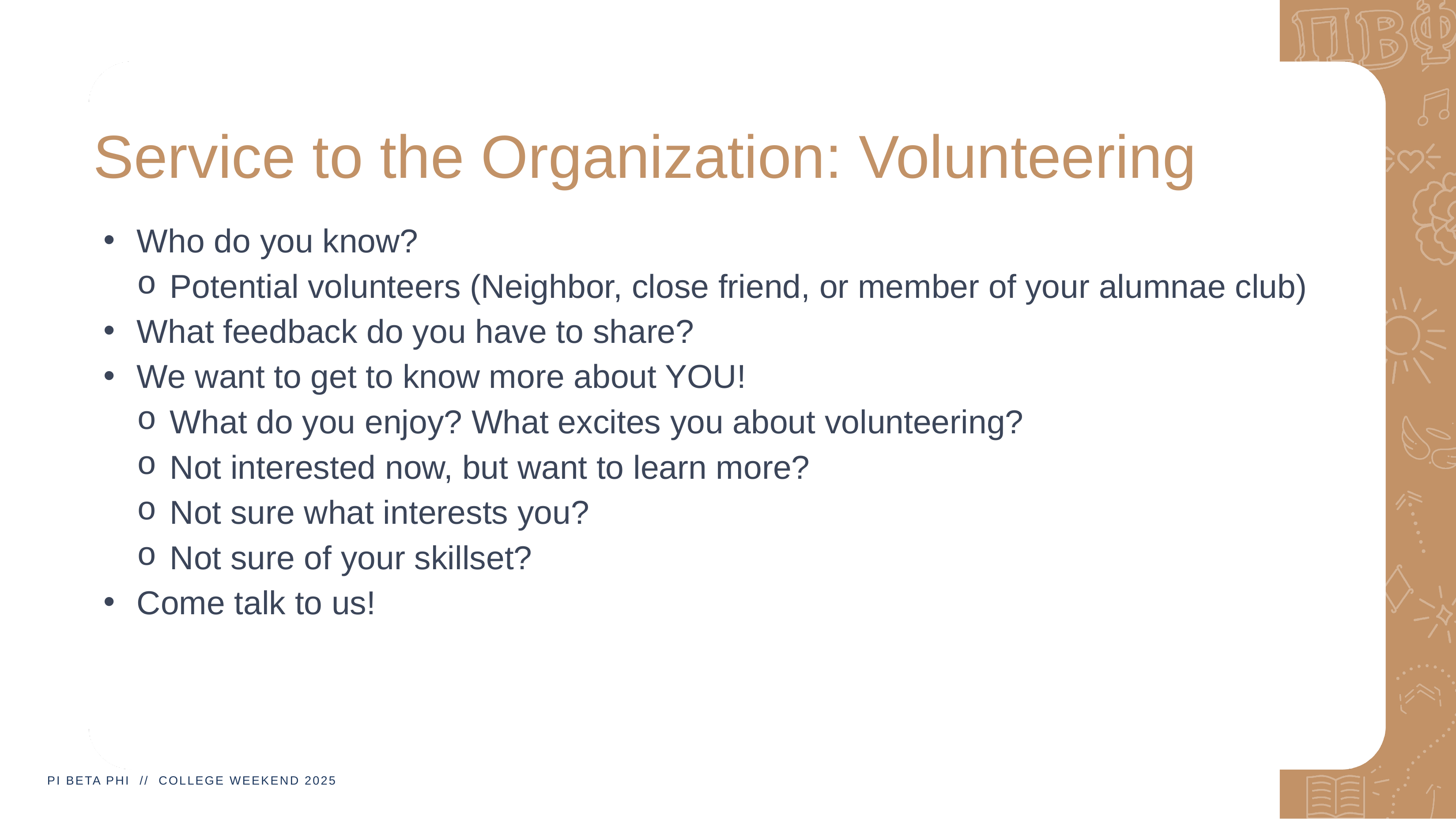

# Service to the Organization: Volunteering
Who do you know?
Potential volunteers (Neighbor, close friend, or member of your alumnae club)
What feedback do you have to share?
We want to get to know more about YOU!
What do you enjoy? What excites you about volunteering?
Not interested now, but want to learn more?
Not sure what interests you?
Not sure of your skillset?
Come talk to us!